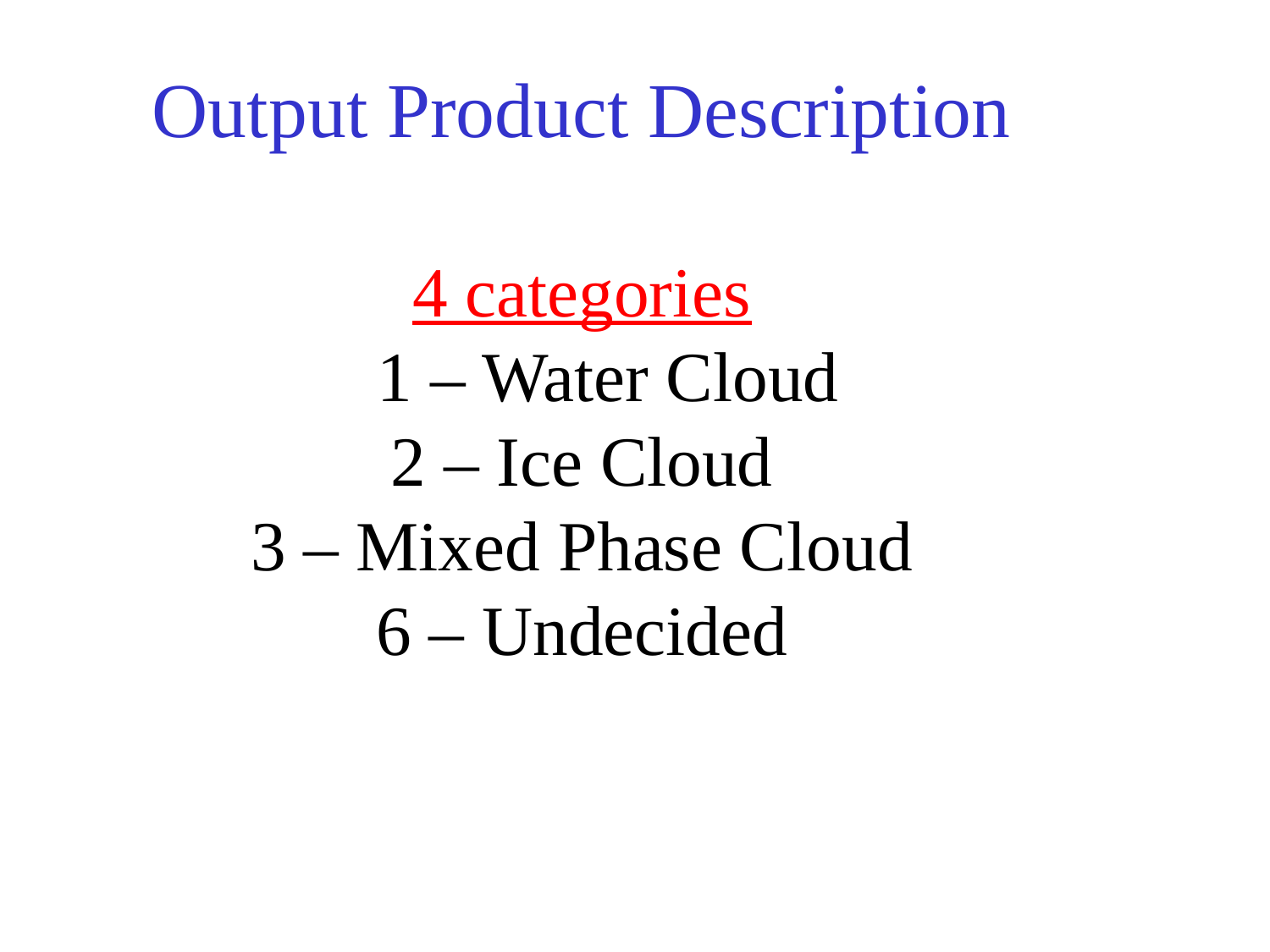

# Output Product Description 4 categories 1 – Water Cloud 2 – Ice Cloud 3 – Mixed Phase Cloud 6 – Undecided